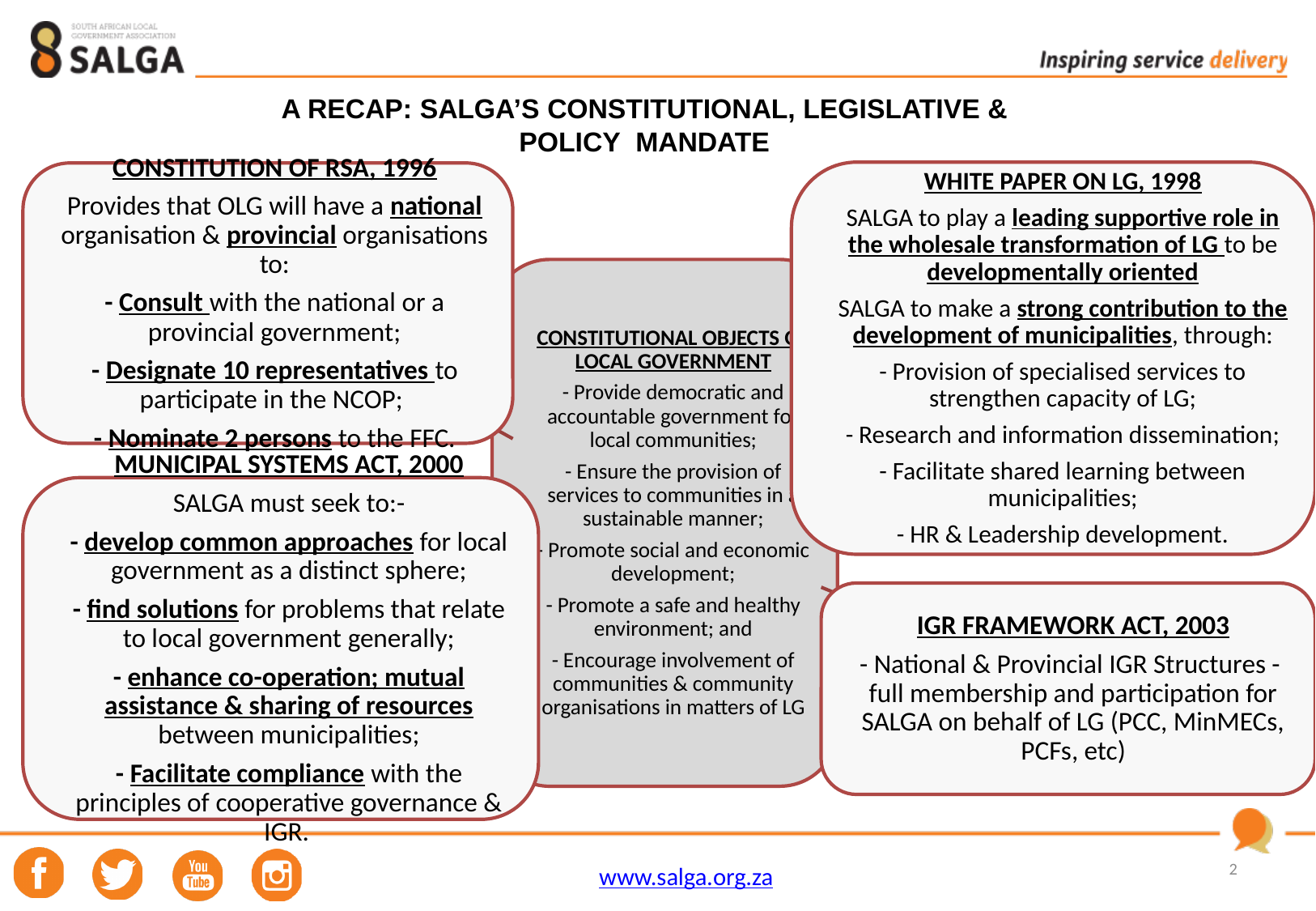

# A RECAP: SALGA’S CONSTITUTIONAL, LEGISLATIVE & POLICY  MANDATE
CONSTITUTIONAL OBJECTS OF LOCAL GOVERNMENT
- Provide democratic and accountable government for local communities;
- Ensure the provision of services to communities in a sustainable manner;
- Promote social and economic development;
- Promote a safe and healthy environment; and
- Encourage involvement of communities & community organisations in matters of LG
WHITE PAPER ON LG, 1998
SALGA to play a leading supportive role in the wholesale transformation of LG to be developmentally oriented
SALGA to make a strong contribution to the development of municipalities, through:
- Provision of specialised services to strengthen capacity of LG;
- Research and information dissemination;
- Facilitate shared learning between municipalities;
- HR & Leadership development.
IGR FRAMEWORK ACT, 2003
- National & Provincial IGR Structures -  full membership and participation for SALGA on behalf of LG (PCC, MinMECs, PCFs, etc)
MUNICIPAL SYSTEMS ACT, 2000
SALGA must seek to:-
- develop common approaches for local government as a distinct sphere;
- find solutions for problems that relate to local government generally;
- enhance co-operation; mutual assistance & sharing of resources between municipalities;
- Facilitate compliance with the principles of cooperative governance & IGR.
CONSTITUTION OF RSA, 1996
Provides that OLG will have a national organisation & provincial organisations to:
- Consult with the national or a provincial government;
- Designate 10 representatives to participate in the NCOP;
- Nominate 2 persons to the FFC.
2